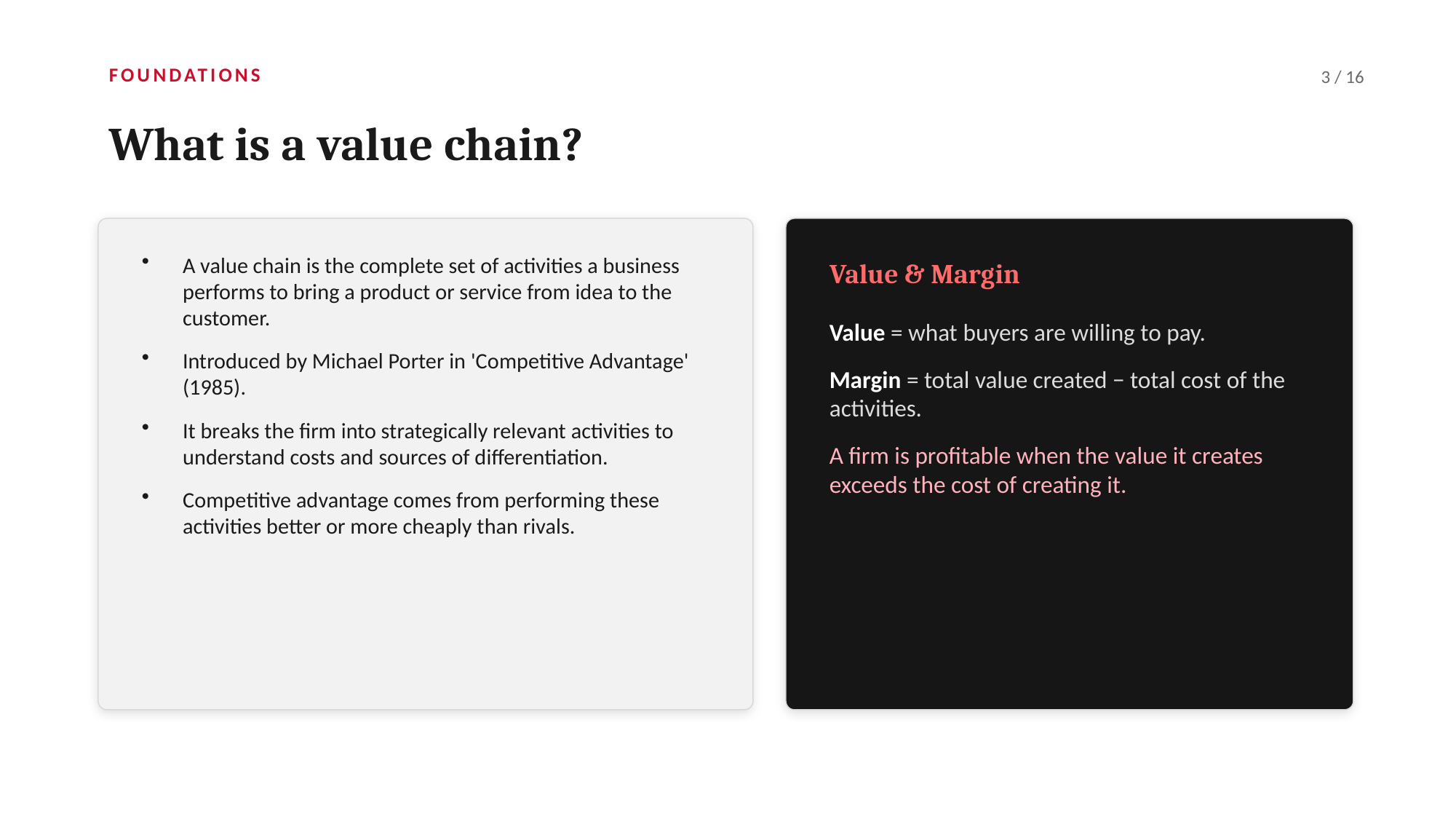

FOUNDATIONS
3 / 16
What is a value chain?

A value chain is the complete set of activities a business performs to bring a product or service from idea to the customer.
Introduced by Michael Porter in 'Competitive Advantage' (1985).
It breaks the firm into strategically relevant activities to understand costs and sources of differentiation.
Competitive advantage comes from performing these activities better or more cheaply than rivals.
Value & Margin
Value = what buyers are willing to pay.
Margin = total value created − total cost of the activities.
A firm is profitable when the value it creates exceeds the cost of creating it.